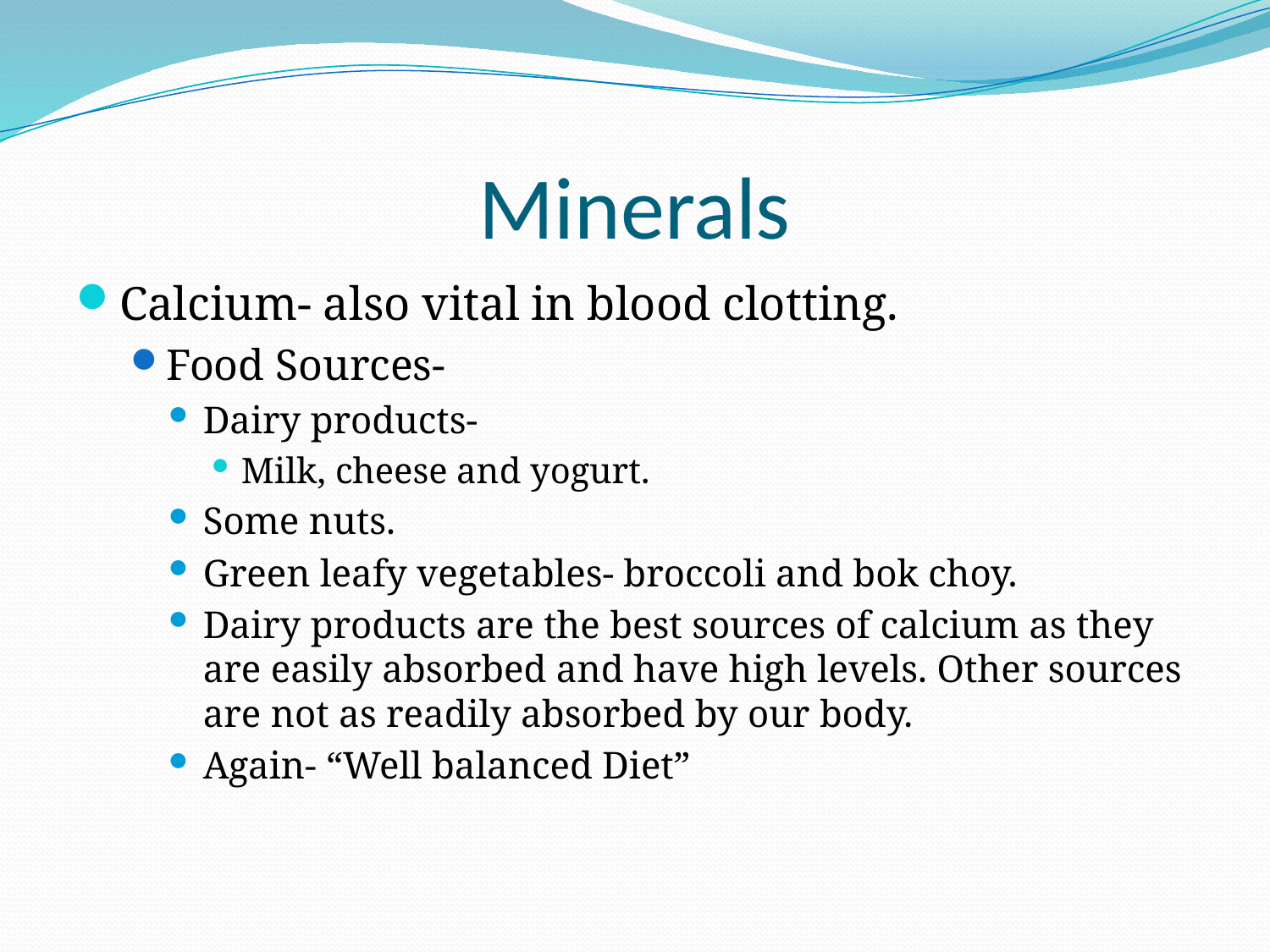

# Minerals
Calcium- also vital in blood clotting.
Food Sources-
Dairy products-
Milk, cheese and yogurt.
Some nuts.
Green leafy vegetables- broccoli and bok choy.
Dairy products are the best sources of calcium as they are easily absorbed and have high levels. Other sources are not as readily absorbed by our body.
Again- “Well balanced Diet”